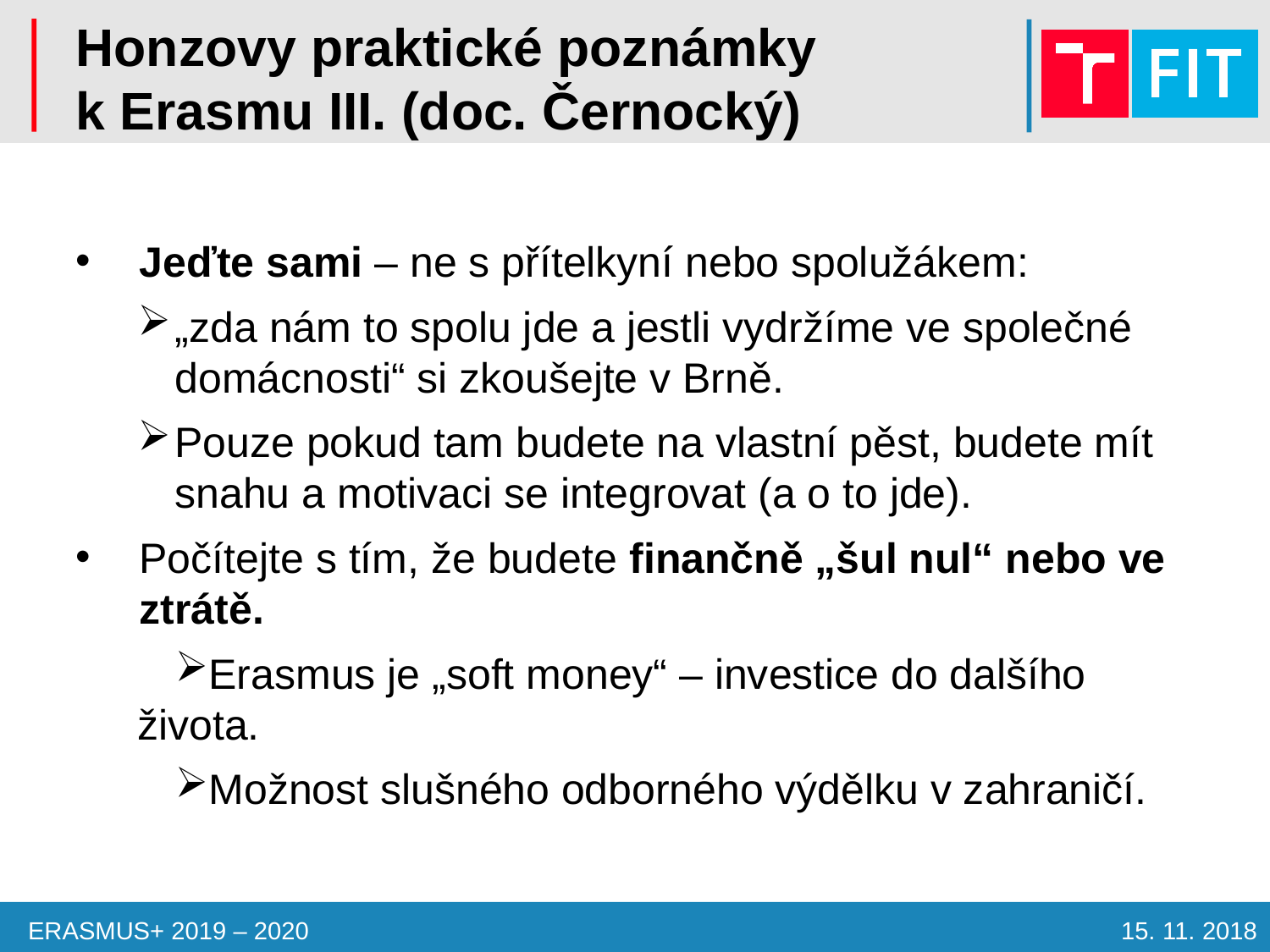

Honzovy praktické poznámky k Erasmu III. (doc. Černocký)
Jeďte sami – ne s přítelkyní nebo spolužákem:
„zda nám to spolu jde a jestli vydržíme ve společné domácnosti“ si zkoušejte v Brně.
Pouze pokud tam budete na vlastní pěst, budete mít snahu a motivaci se integrovat (a o to jde).
Počítejte s tím, že budete finančně „šul nul“ nebo ve ztrátě.
Erasmus je „soft money“ – investice do dalšího života.
Možnost slušného odborného výdělku v zahraničí.